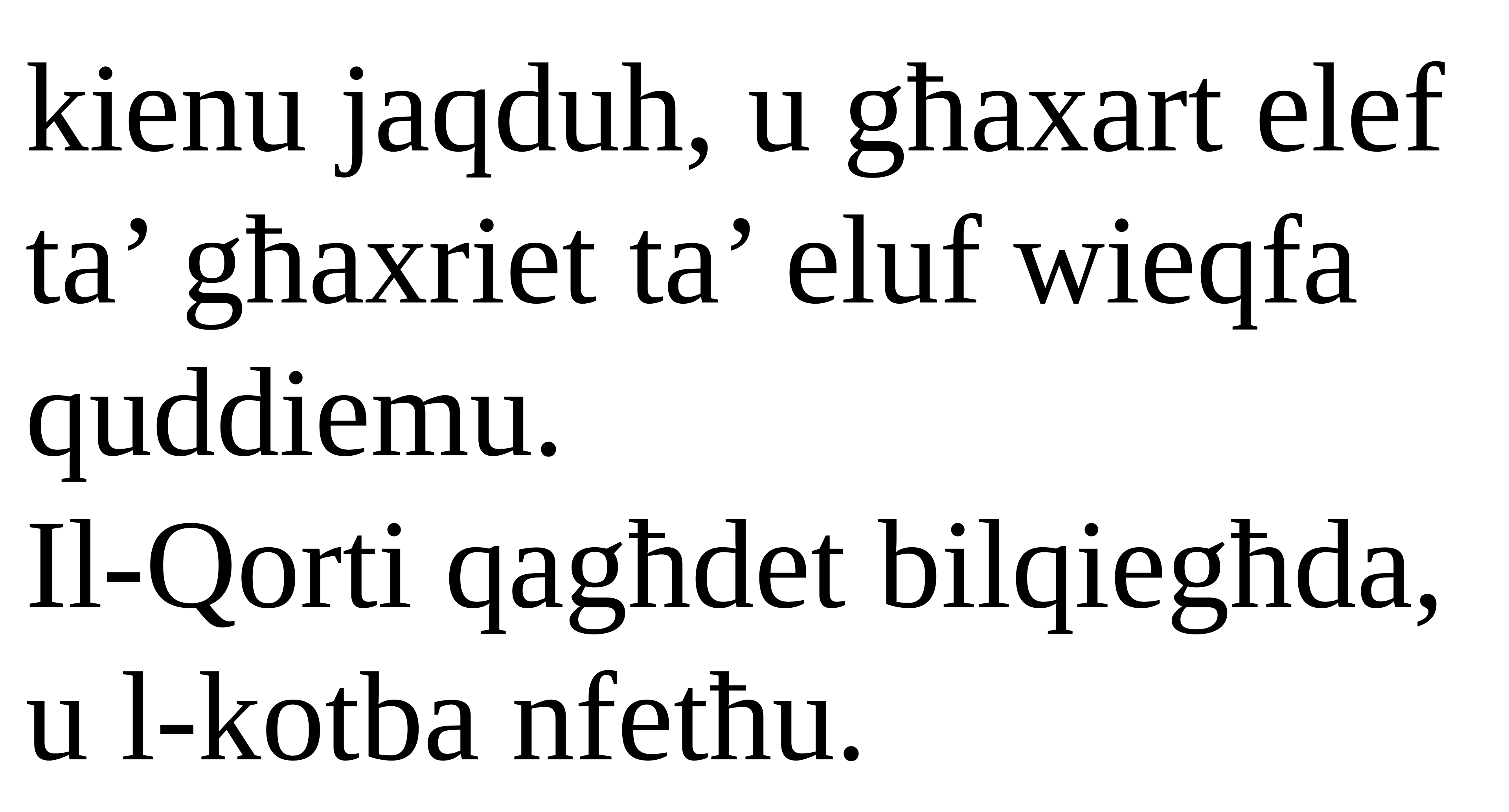

kienu jaqduh, u għaxart elef ta’ għaxriet ta’ eluf wieqfa quddiemu.
Il-Qorti qagħdet bilqiegħda, u l-kotba nfetħu.